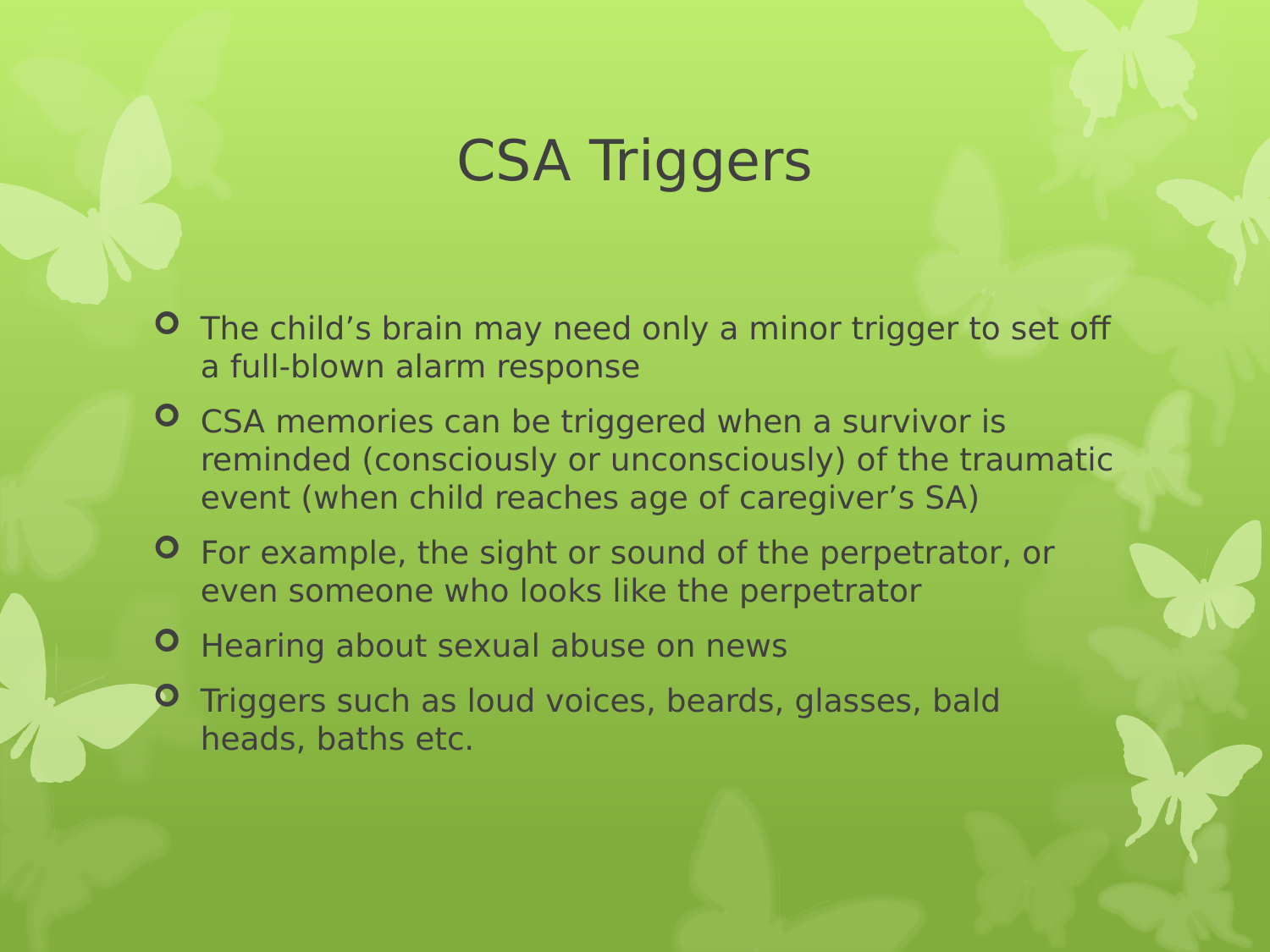

# CSA Triggers
The child’s brain may need only a minor trigger to set off a full-blown alarm response
CSA memories can be triggered when a survivor is reminded (consciously or unconsciously) of the traumatic event (when child reaches age of caregiver’s SA)
For example, the sight or sound of the perpetrator, or even someone who looks like the perpetrator
Hearing about sexual abuse on news
Triggers such as loud voices, beards, glasses, bald heads, baths etc.